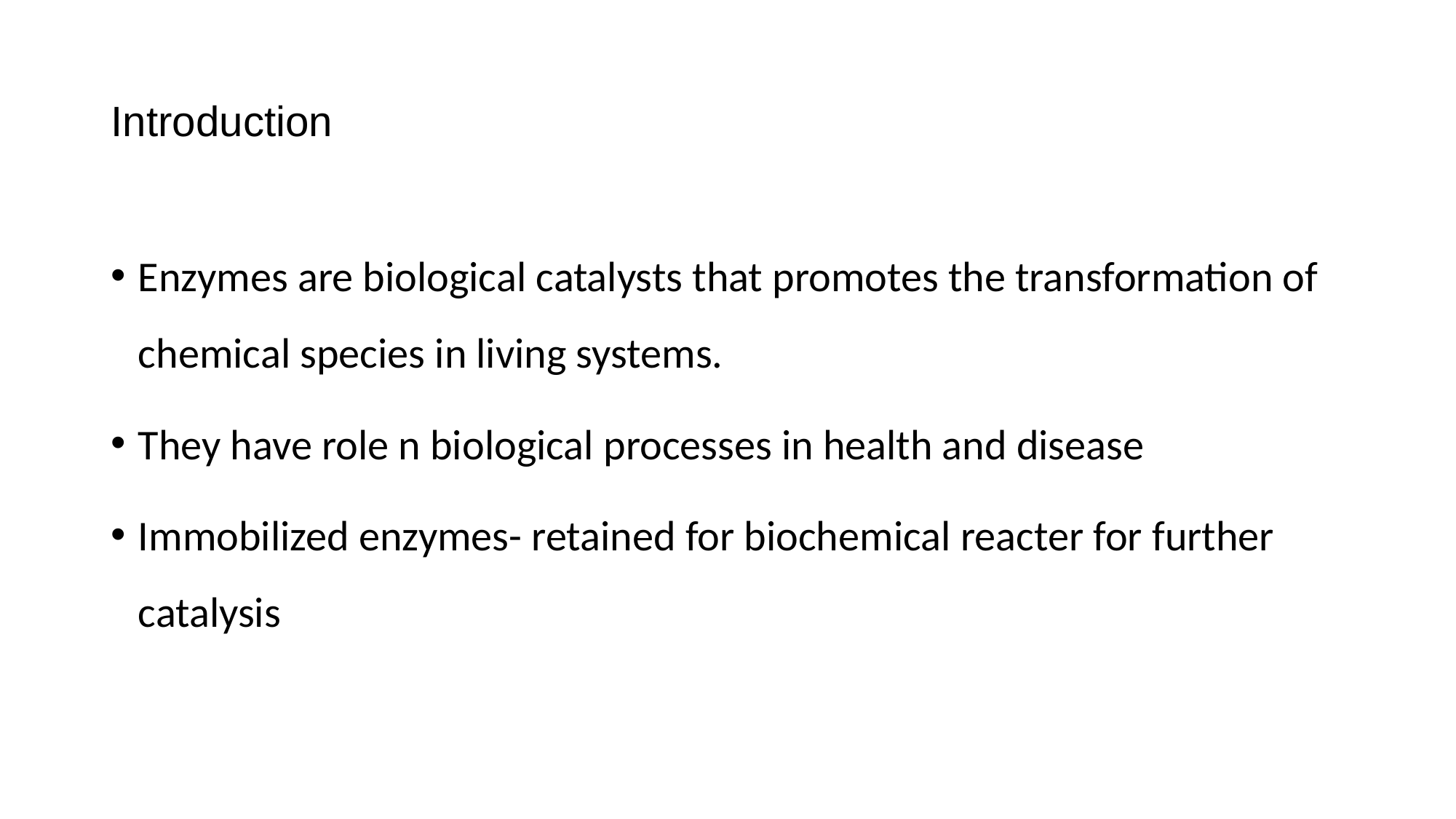

# Introduction
Enzymes are biological catalysts that promotes the transformation of chemical species in living systems.
They have role n biological processes in health and disease
Immobilized enzymes- retained for biochemical reacter for further catalysis